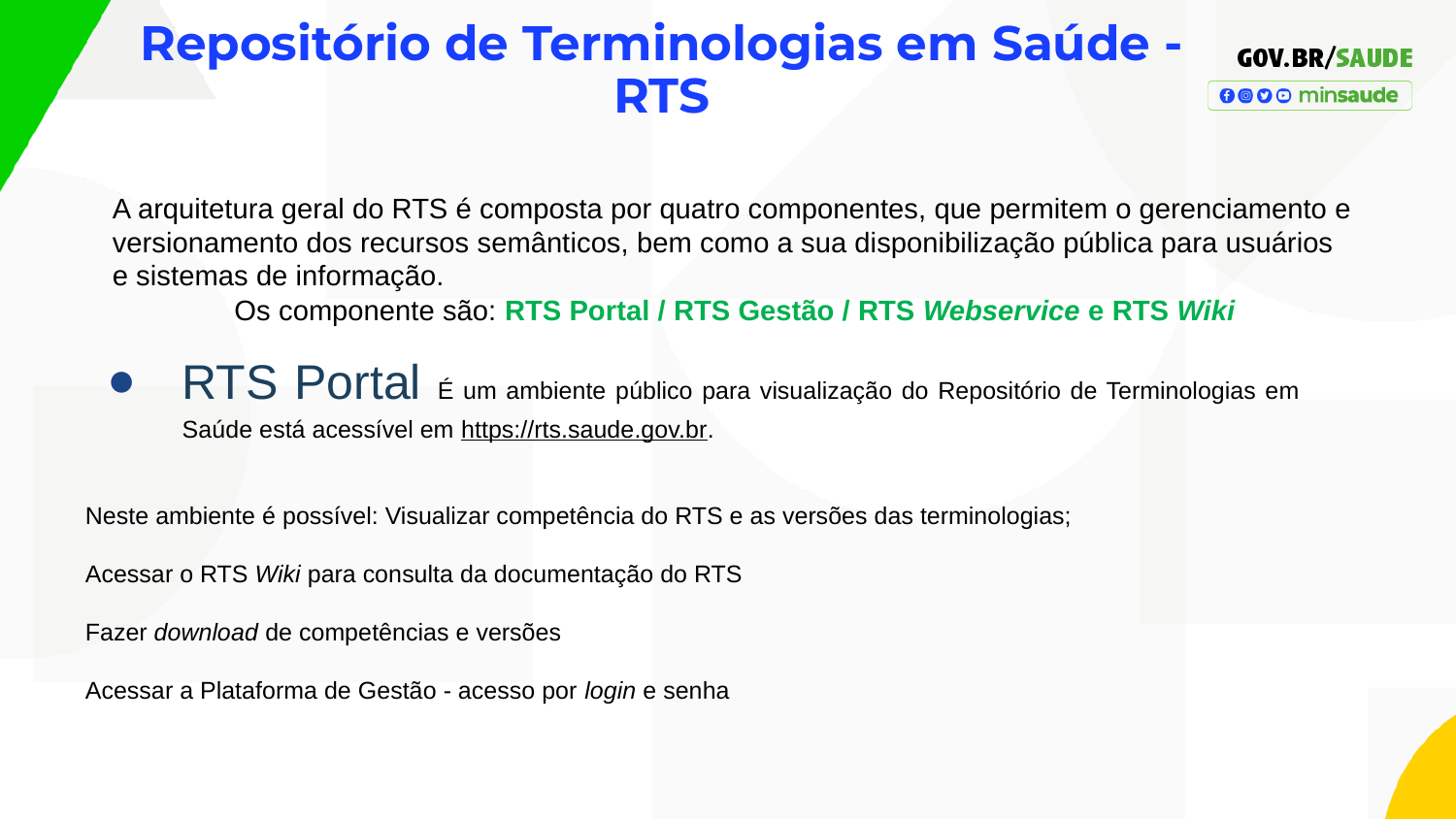

# Repositório de Terminologias em Saúde - RTS
A arquitetura geral do RTS é composta por quatro componentes, que permitem o gerenciamento e versionamento dos recursos semânticos, bem como a sua disponibilização pública para usuários e sistemas de informação.
Os componente são: RTS Portal / RTS Gestão / RTS Webservice e RTS Wiki
RTS Portal É um ambiente público para visualização do Repositório de Terminologias em Saúde está acessível em https://rts.saude.gov.br.

Neste ambiente é possível: Visualizar competência do RTS e as versões das terminologias;

Acessar o RTS Wiki para consulta da documentação do RTS

Fazer download de competências e versões

Acessar a Plataforma de Gestão - acesso por login e senha